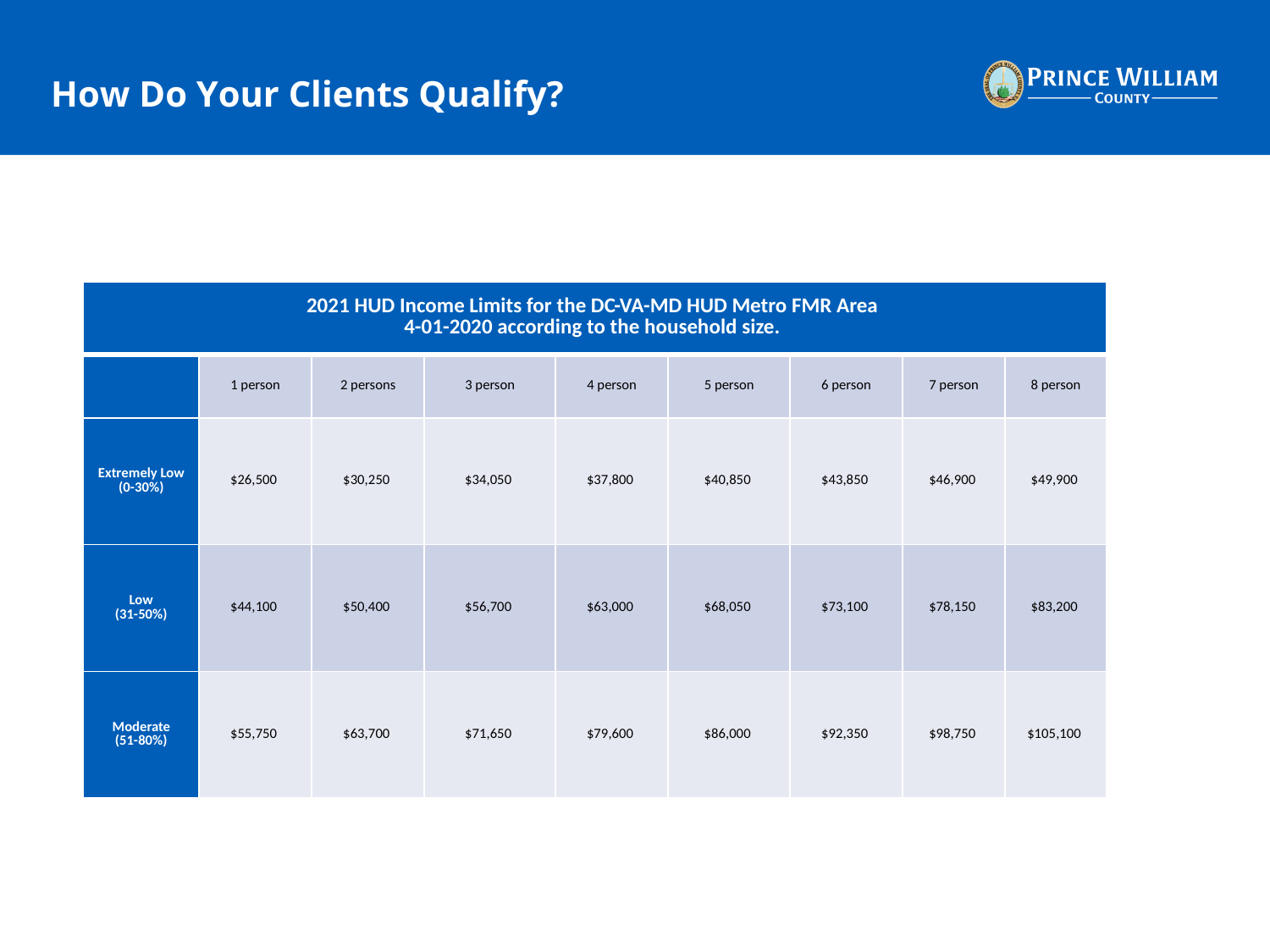

# How Do Your Clients Qualify?
| 2021 HUD Income Limits for the DC-VA-MD HUD Metro FMR Area 4-01-2020 according to the household size. |  |  |  |  |  |  |  |  |
| --- | --- | --- | --- | --- | --- | --- | --- | --- |
|  | 1 person | 2 persons | 3 person | 4 person | 5 person | 6 person | 7 person | 8 person |
| Extremely Low (0-30%) | $26,500 | $30,250 | $34,050 | $37,800 | $40,850 | $43,850 | $46,900 | $49,900 |
| Low (31-50%) | $44,100 | $50,400 | $56,700 | $63,000 | $68,050 | $73,100 | $78,150 | $83,200 |
| Moderate (51-80%) | $55,750 | $63,700 | $71,650 | $79,600 | $86,000 | $92,350 | $98,750 | $105,100 |